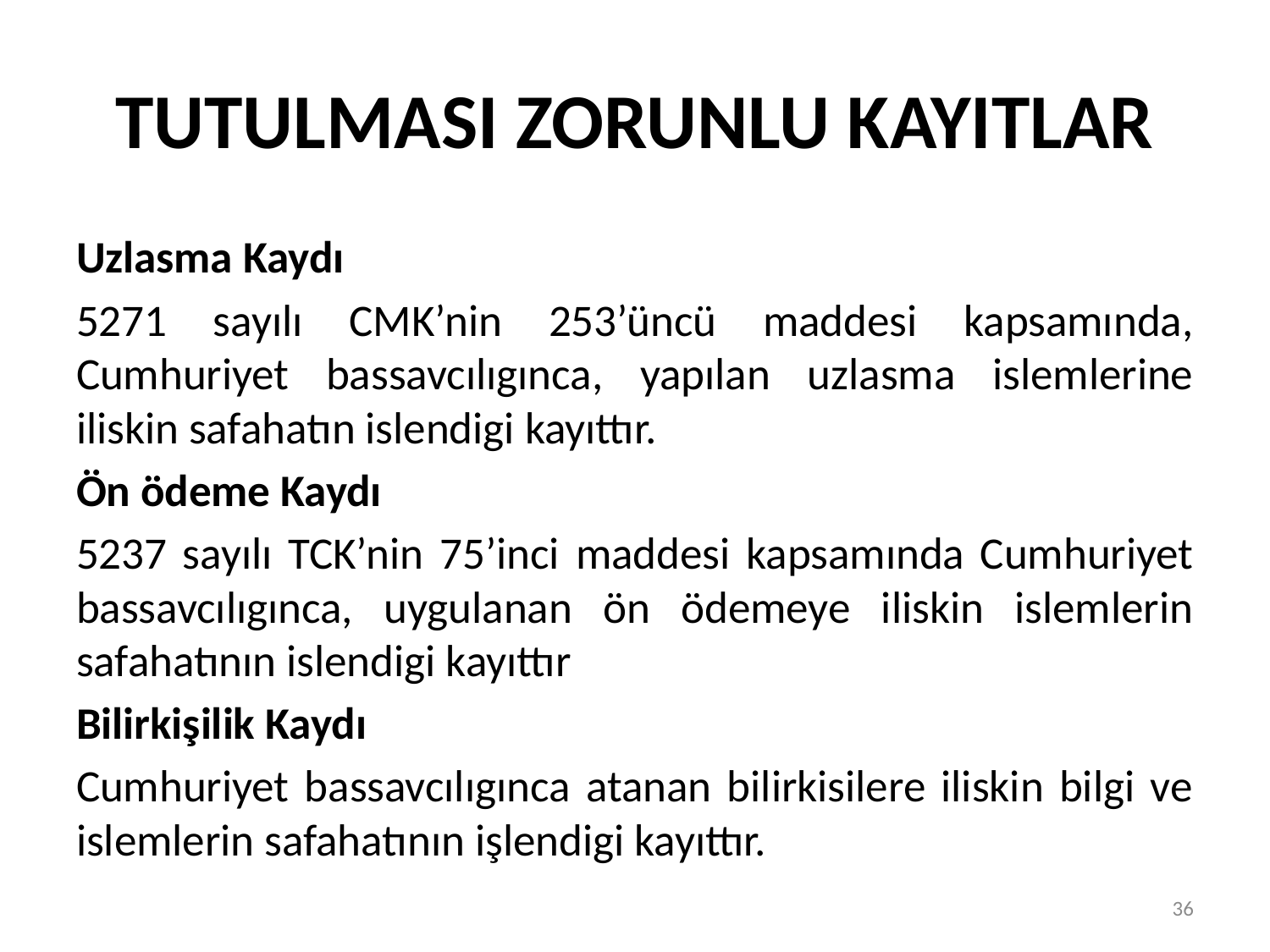

# TUTULMASI ZORUNLU KAYITLAR
Uzlasma Kaydı
5271 sayılı CMK’nin 253’üncü maddesi kapsamında, Cumhuriyet bassavcılıgınca, yapılan uzlasma islemlerine iliskin safahatın islendigi kayıttır.
Ön ödeme Kaydı
5237 sayılı TCK’nin 75’inci maddesi kapsamında Cumhuriyet bassavcılıgınca, uygulanan ön ödemeye iliskin islemlerin safahatının islendigi kayıttır
Bilirkişilik Kaydı
Cumhuriyet bassavcılıgınca atanan bilirkisilere iliskin bilgi ve islemlerin safahatının işlendigi kayıttır.
36